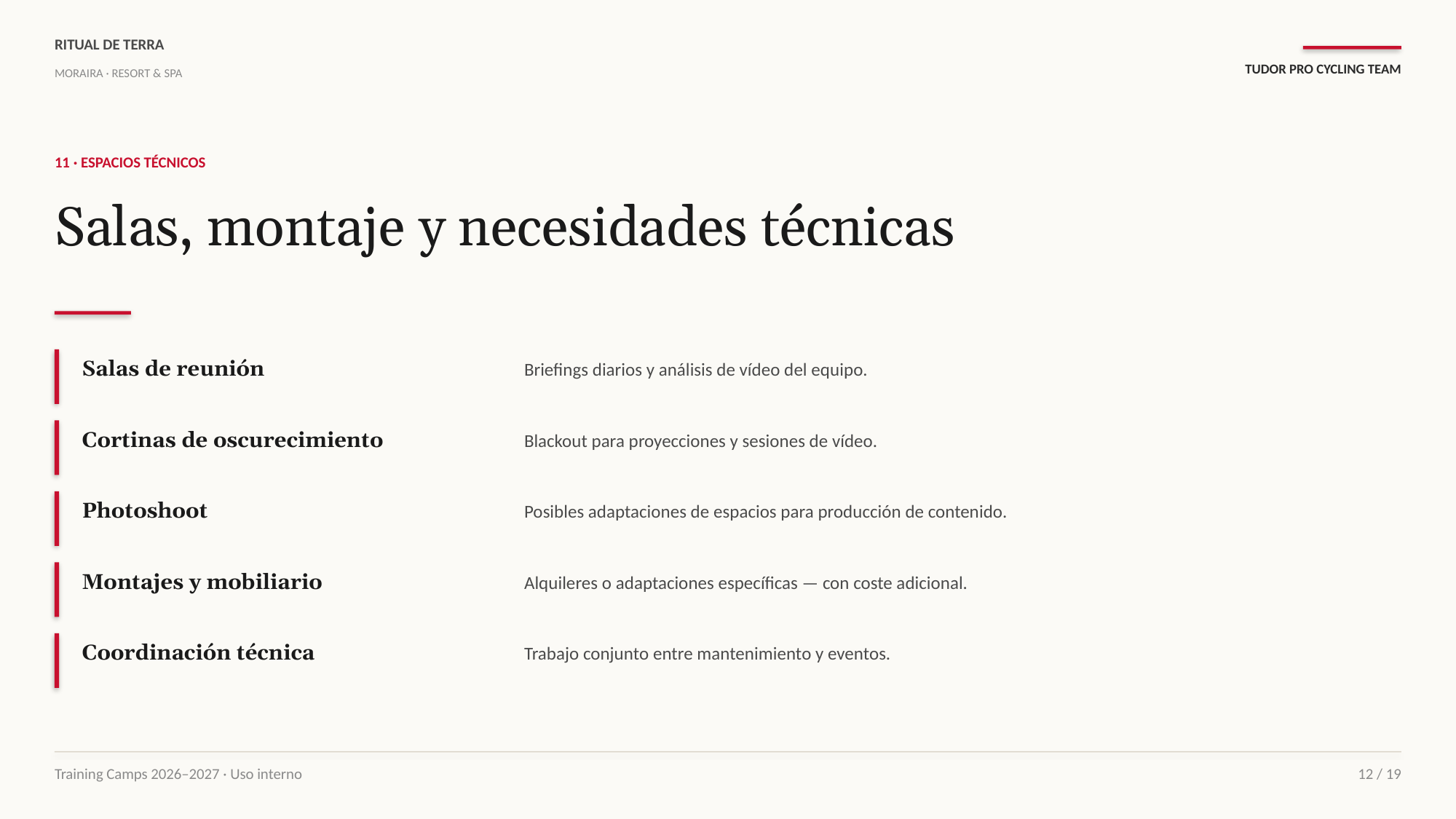

RITUAL DE TERRA

TUDOR PRO CYCLING TEAM
MORAIRA · RESORT & SPA
11 · ESPACIOS TÉCNICOS
Salas, montaje y necesidades técnicas

Salas de reunión
Briefings diarios y análisis de vídeo del equipo.

Cortinas de oscurecimiento
Blackout para proyecciones y sesiones de vídeo.

Photoshoot
Posibles adaptaciones de espacios para producción de contenido.

Montajes y mobiliario
Alquileres o adaptaciones específicas — con coste adicional.

Coordinación técnica
Trabajo conjunto entre mantenimiento y eventos.

Training Camps 2026–2027 · Uso interno
12 / 19